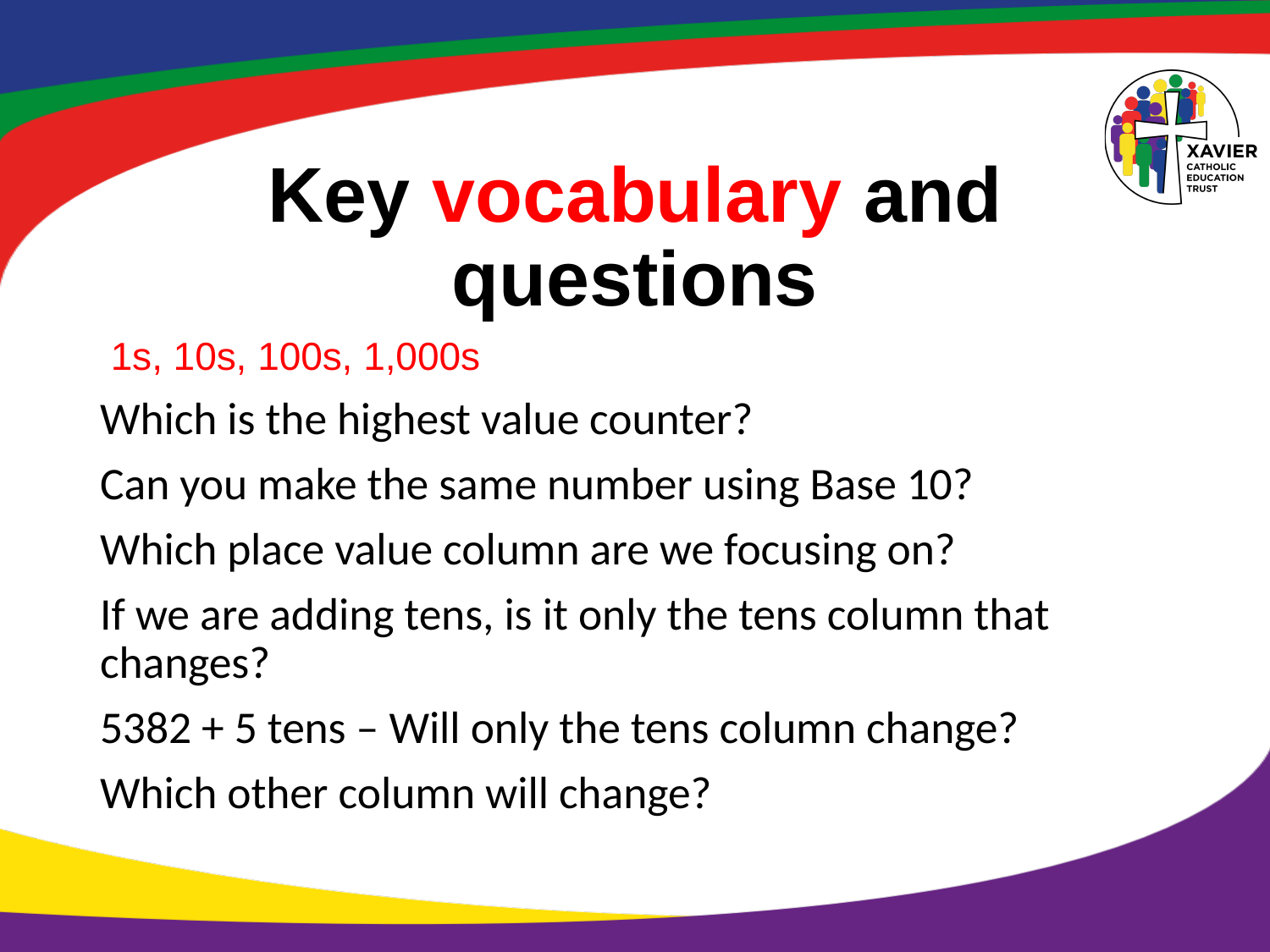

# Key vocabulary and questions
 1s, 10s, 100s, 1,000s
Which is the highest value counter?
Can you make the same number using Base 10?
Which place value column are we focusing on?
If we are adding tens, is it only the tens column that changes?
5382 + 5 tens – Will only the tens column change?
Which other column will change?